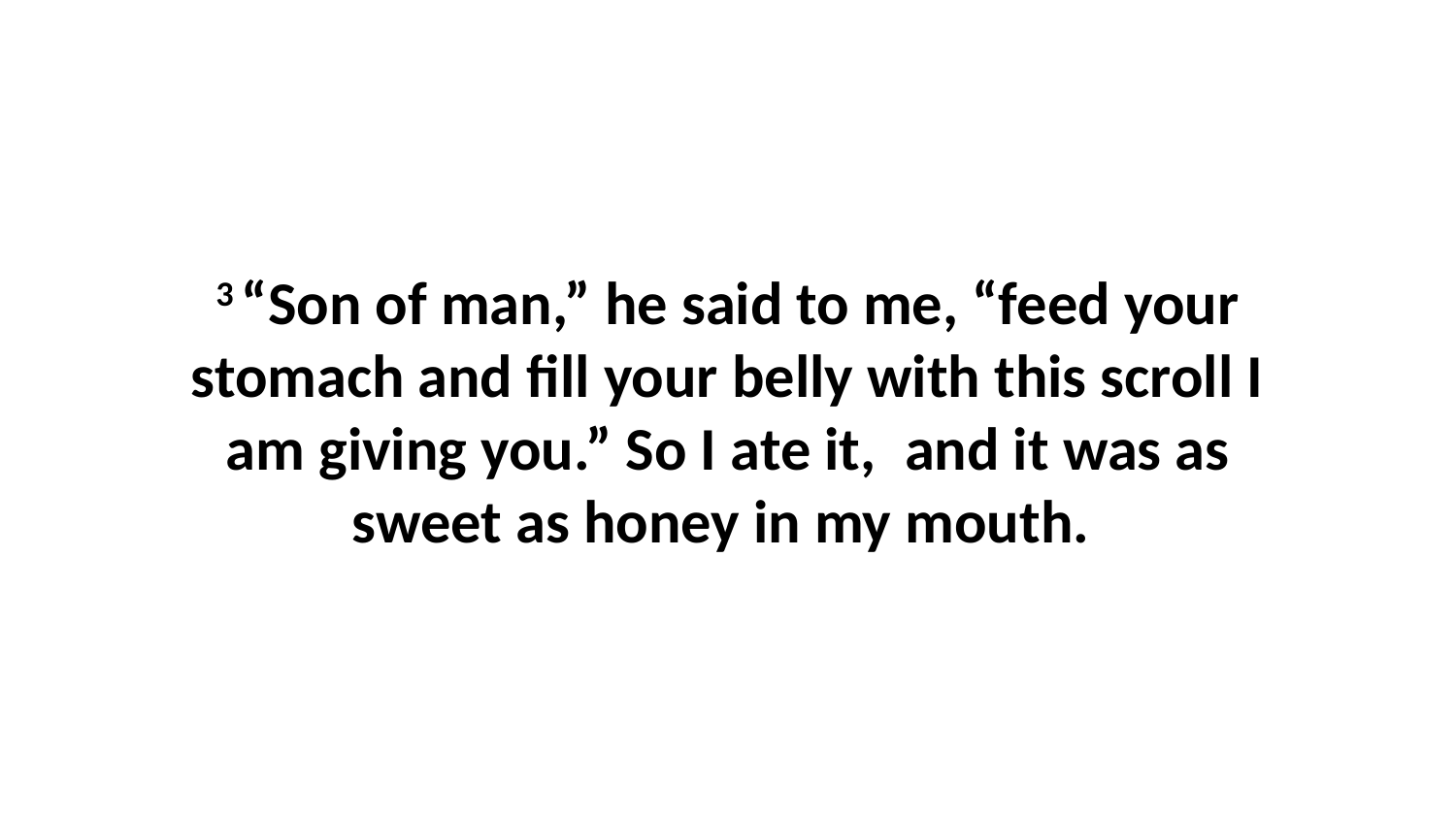

3 “Son of man,” he said to me, “feed your stomach and fill your belly with this scroll I am giving you.” So I ate it,  and it was as sweet as honey in my mouth.